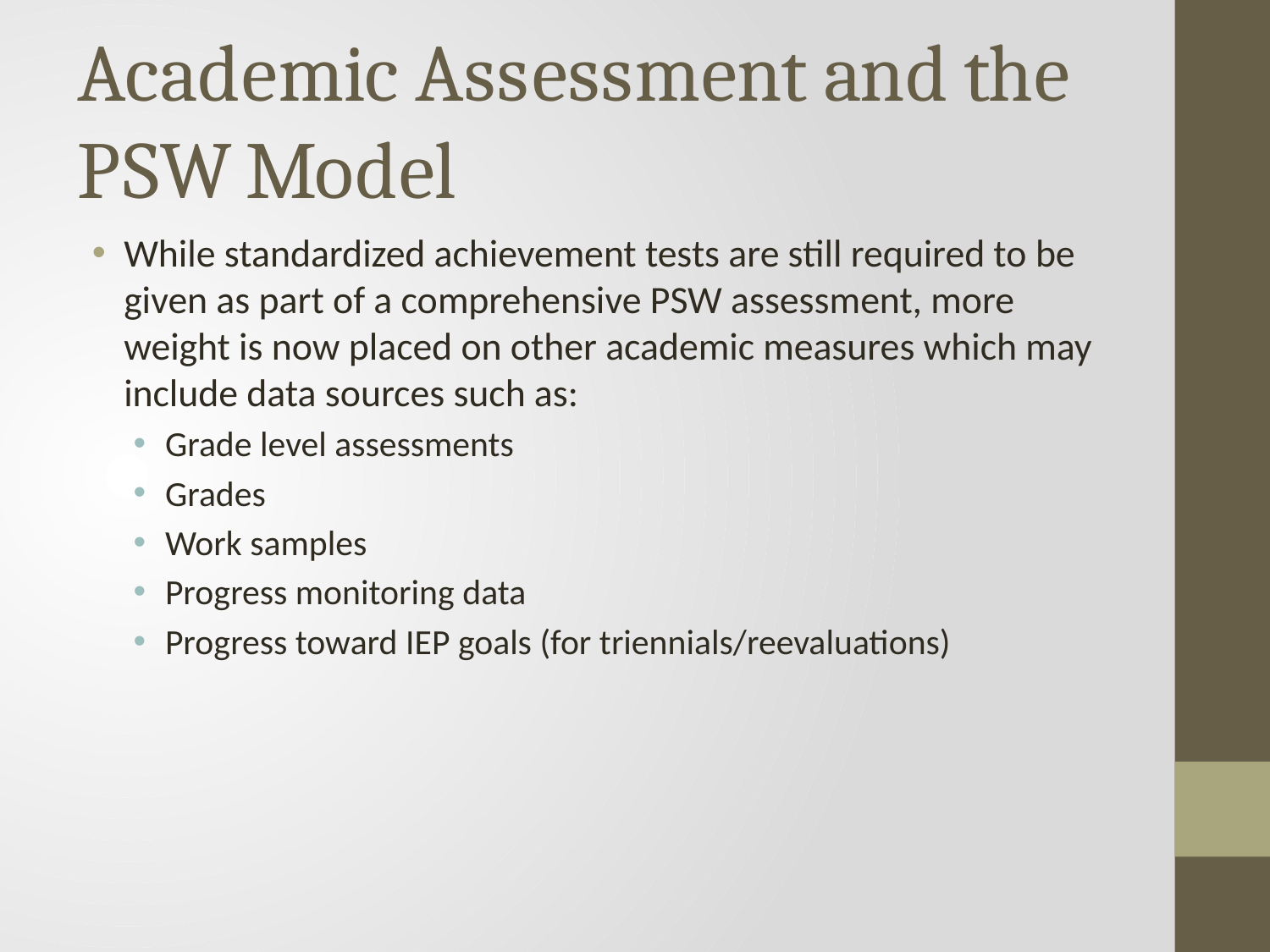

# Academic Assessment and the PSW Model
While standardized achievement tests are still required to be given as part of a comprehensive PSW assessment, more weight is now placed on other academic measures which may include data sources such as:
Grade level assessments
Grades
Work samples
Progress monitoring data
Progress toward IEP goals (for triennials/reevaluations)